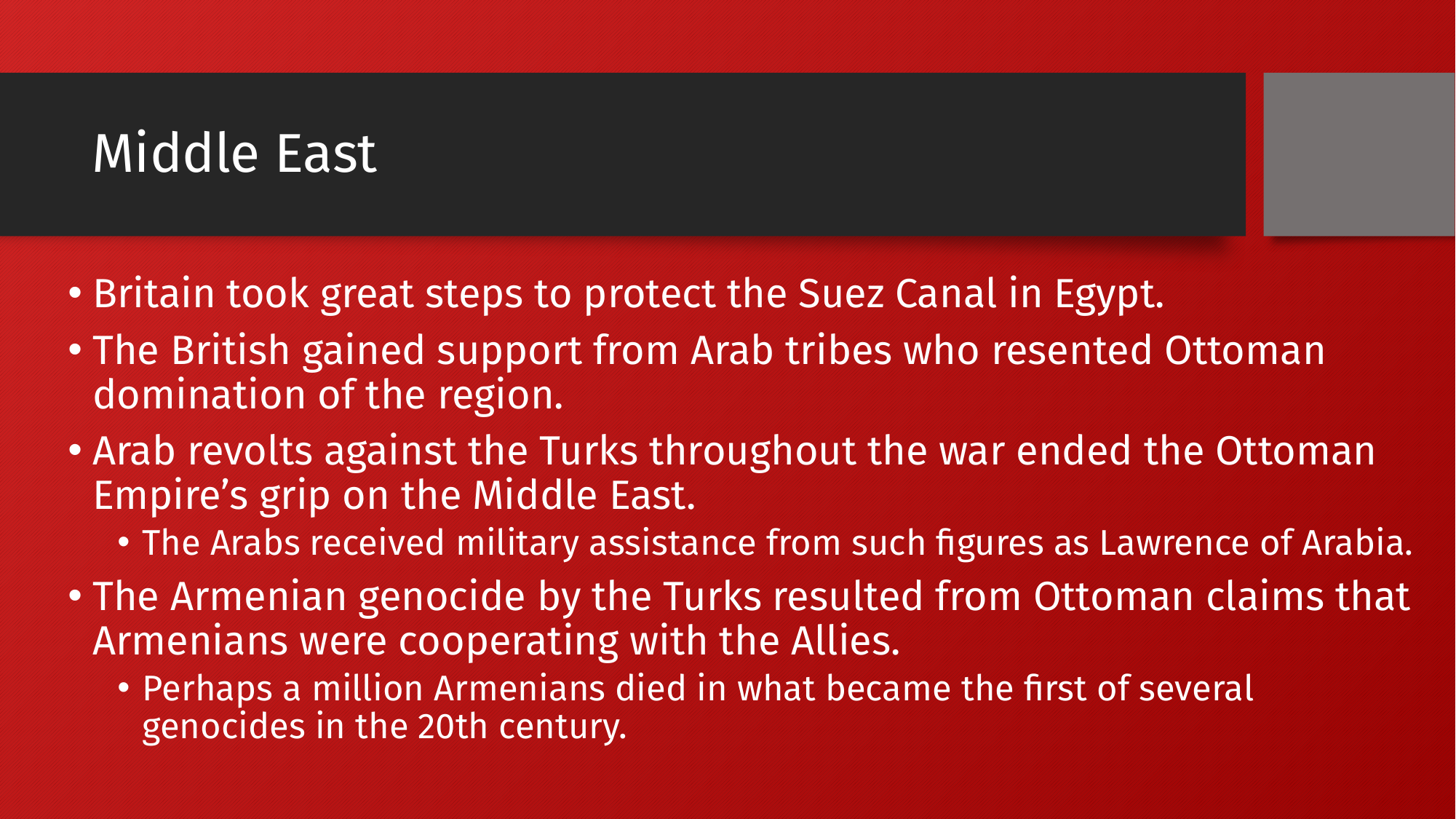

# Middle East
Britain took great steps to protect the Suez Canal in Egypt.
The British gained support from Arab tribes who resented Ottoman domination of the region.
Arab revolts against the Turks throughout the war ended the Ottoman Empire’s grip on the Middle East.
The Arabs received military assistance from such figures as Lawrence of Arabia.
The Armenian genocide by the Turks resulted from Ottoman claims that Armenians were cooperating with the Allies.
Perhaps a million Armenians died in what became the first of several genocides in the 20th century.